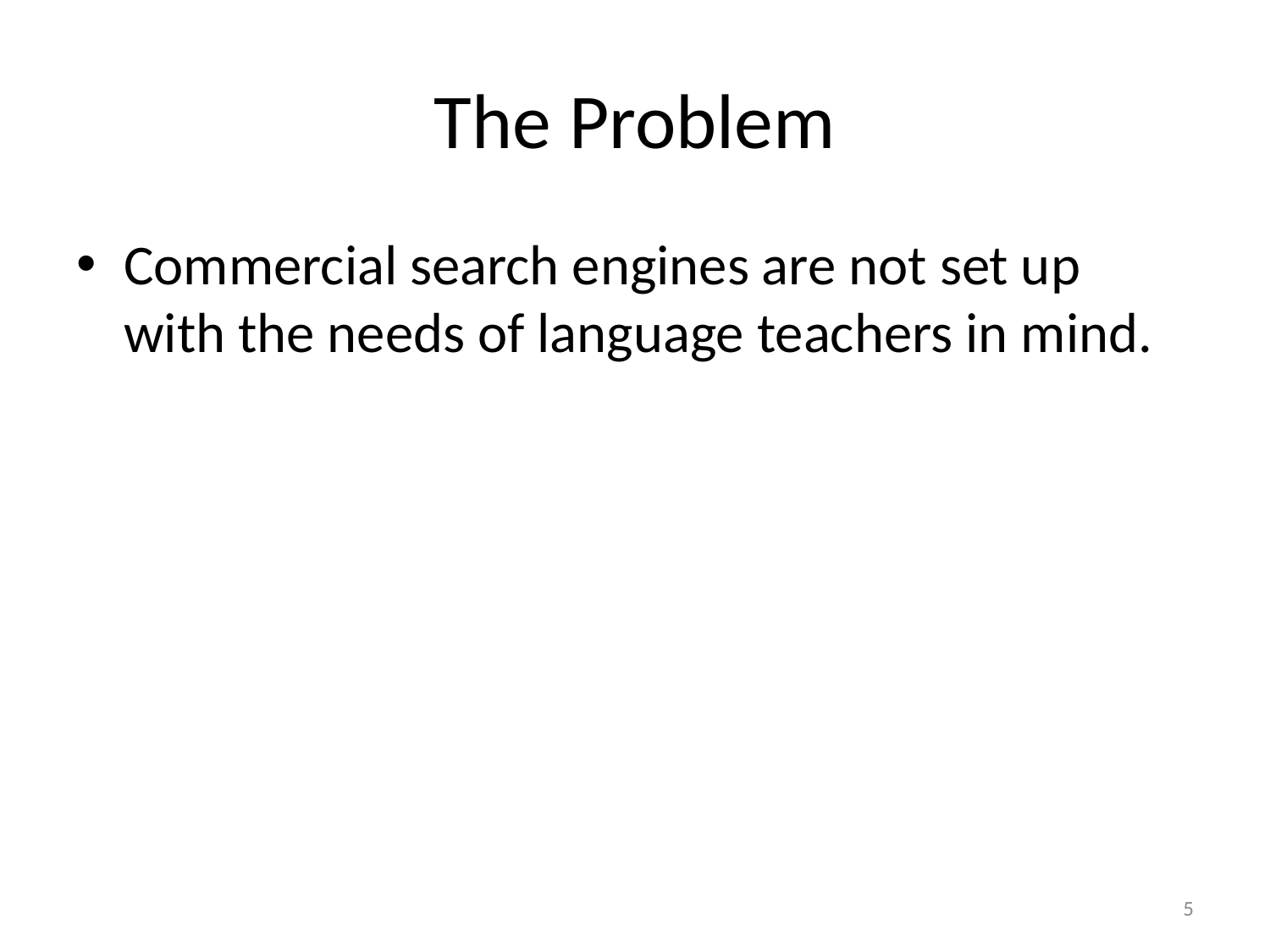

# The Problem
Commercial search engines are not set up with the needs of language teachers in mind.

5